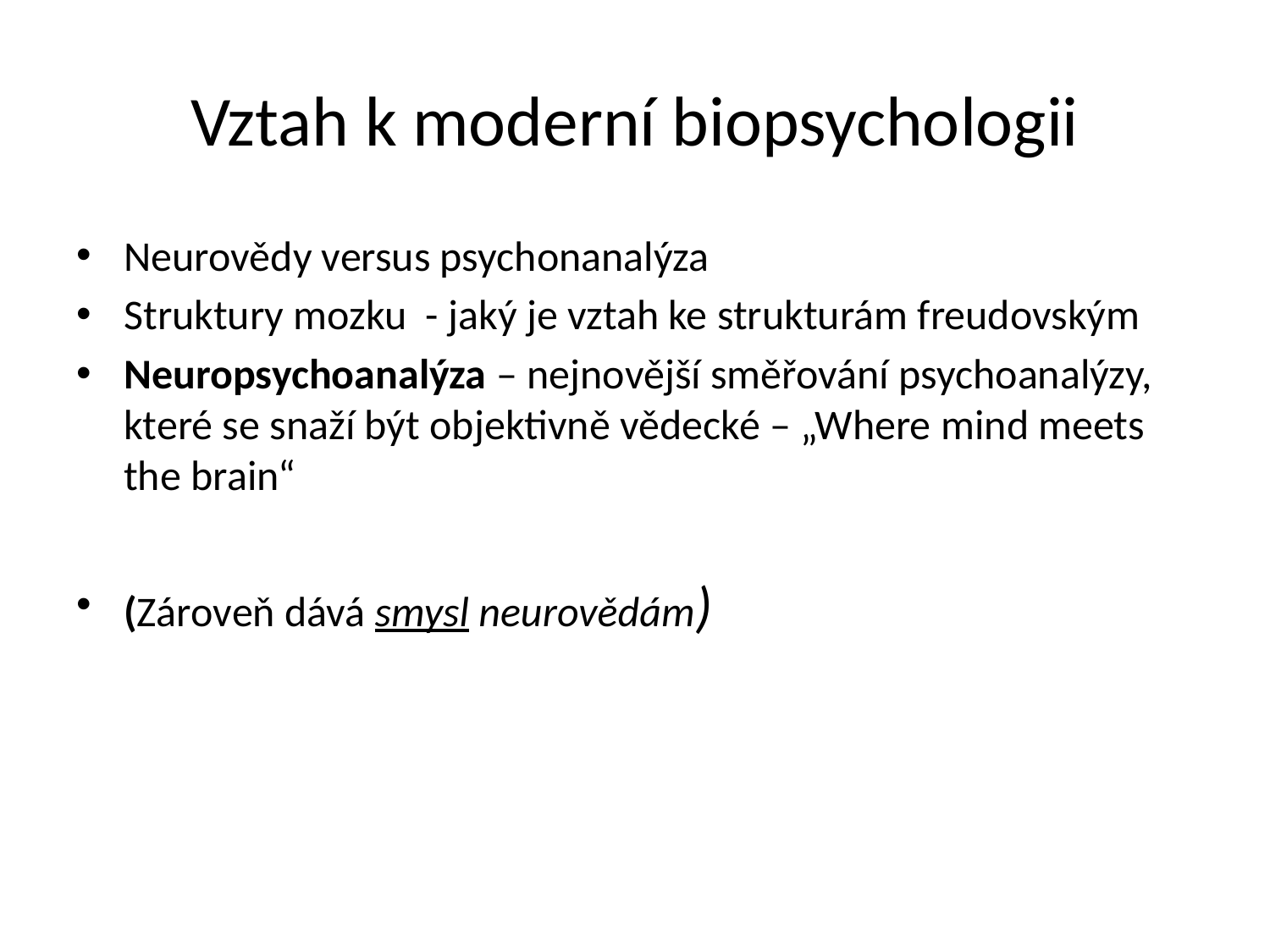

# Vztah k moderní biopsychologii
Neurovědy versus psychonanalýza
Struktury mozku  - jaký je vztah ke strukturám freudovským
Neuropsychoanalýza – nejnovější směřování psychoanalýzy, které se snaží být objektivně vědecké – „Where mind meets the brain“

(Zároveň dává smysl neurovědám)